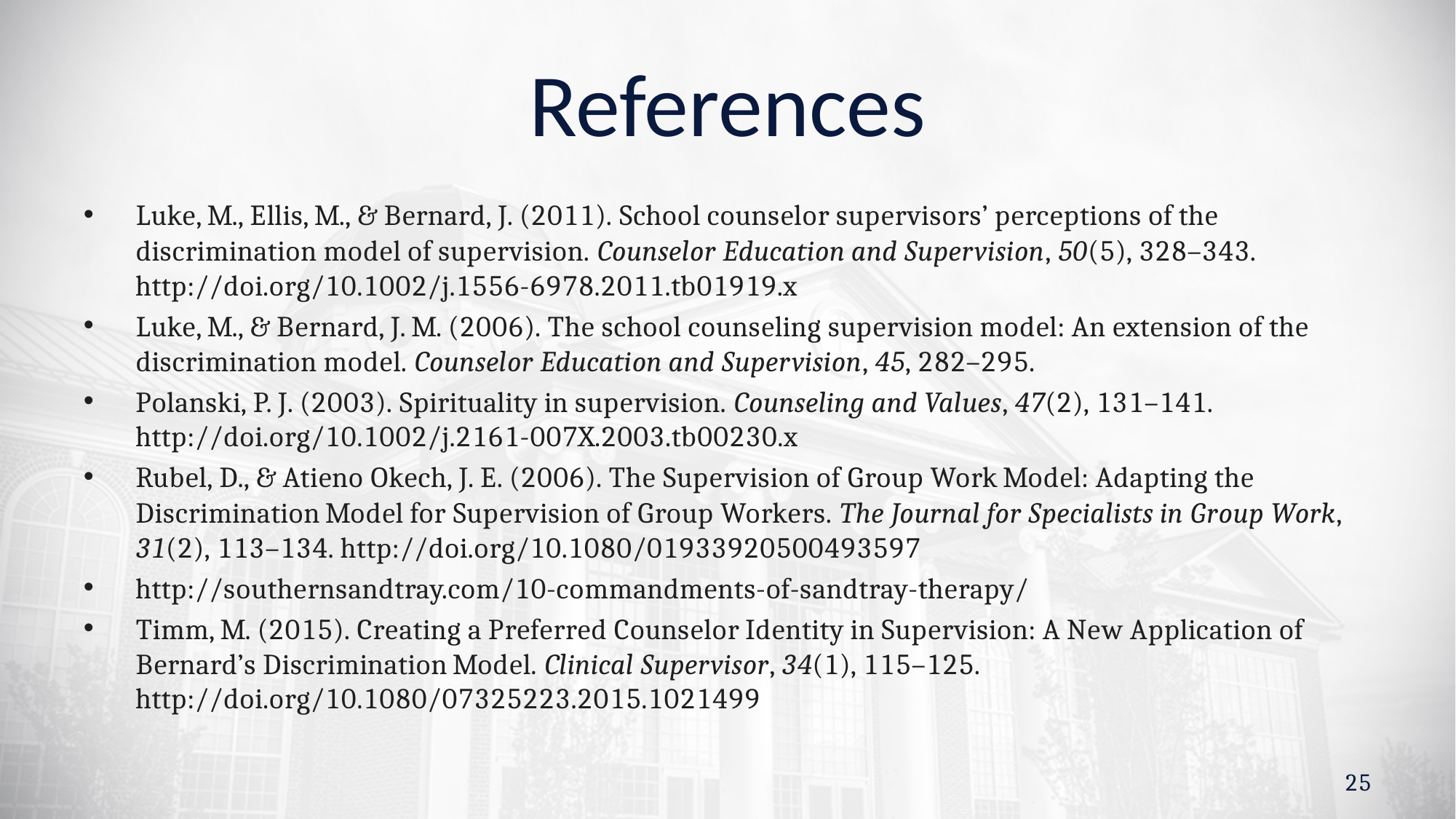

# References
Luke, M., Ellis, M., & Bernard, J. (2011). School counselor supervisors’ perceptions of the discrimination model of supervision. Counselor Education and Supervision, 50(5), 328–343. http://doi.org/10.1002/j.1556-6978.2011.tb01919.x
Luke, M., & Bernard, J. M. (2006). The school counseling supervision model: An extension of the discrimination model. Counselor Education and Supervision, 45, 282–295.
Polanski, P. J. (2003). Spirituality in supervision. Counseling and Values, 47(2), 131–141. http://doi.org/10.1002/j.2161-007X.2003.tb00230.x
Rubel, D., & Atieno Okech, J. E. (2006). The Supervision of Group Work Model: Adapting the Discrimination Model for Supervision of Group Workers. The Journal for Specialists in Group Work, 31(2), 113–134. http://doi.org/10.1080/01933920500493597
http://southernsandtray.com/10-commandments-of-sandtray-therapy/
Timm, M. (2015). Creating a Preferred Counselor Identity in Supervision: A New Application of Bernard’s Discrimination Model. Clinical Supervisor, 34(1), 115–125. http://doi.org/10.1080/07325223.2015.1021499

25